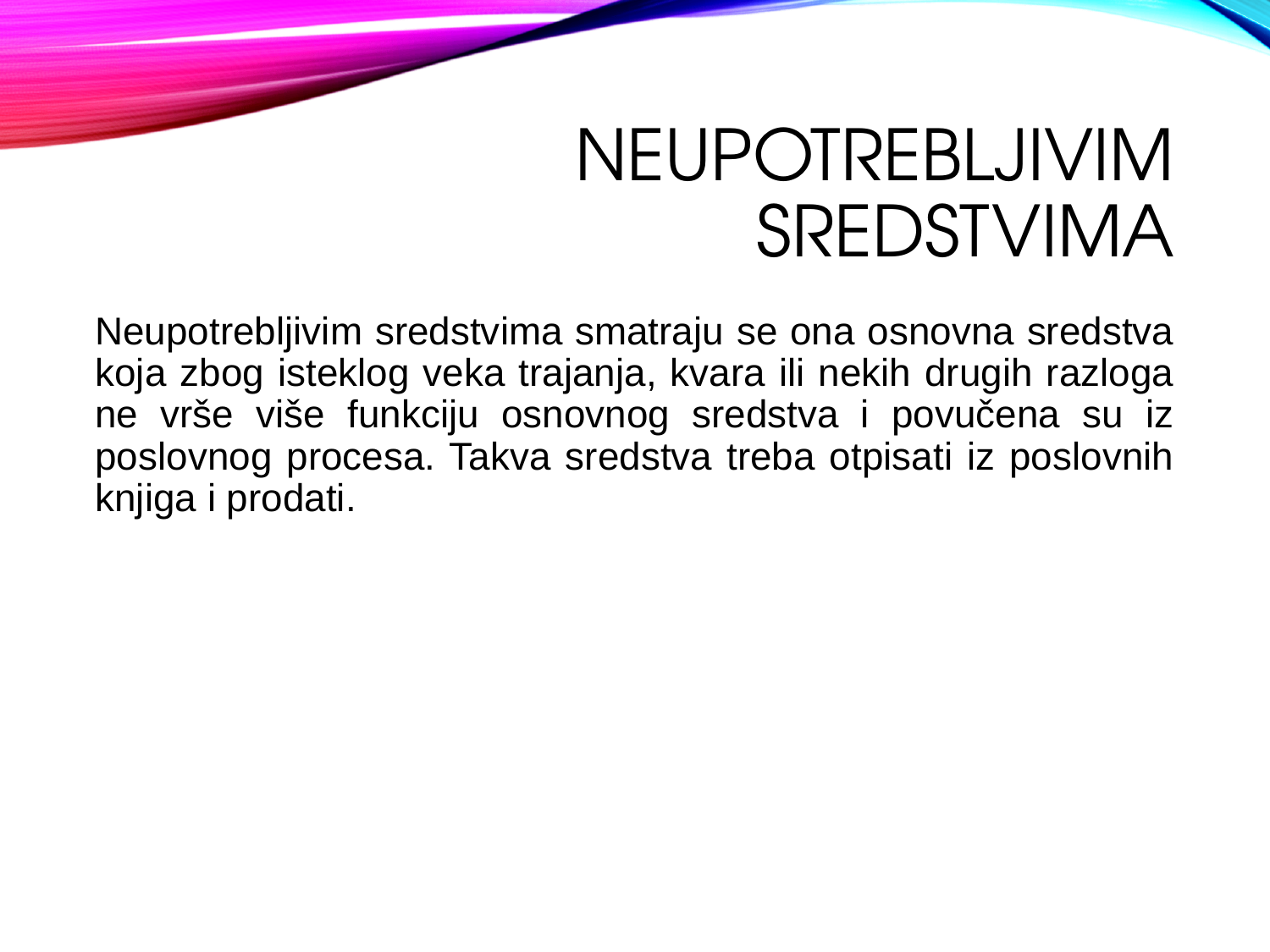

# Neupotrebljivim sredstvima
Neupotrebljivim sredstvima smatraju se ona osnovna sredstva koja zbog isteklog veka trajanja, kvara ili nekih drugih razloga ne vrše više funkciju osnovnog sredstva i povučena su iz poslovnog procesa. Takva sredstva treba otpisati iz poslovnih knjiga i prodati.